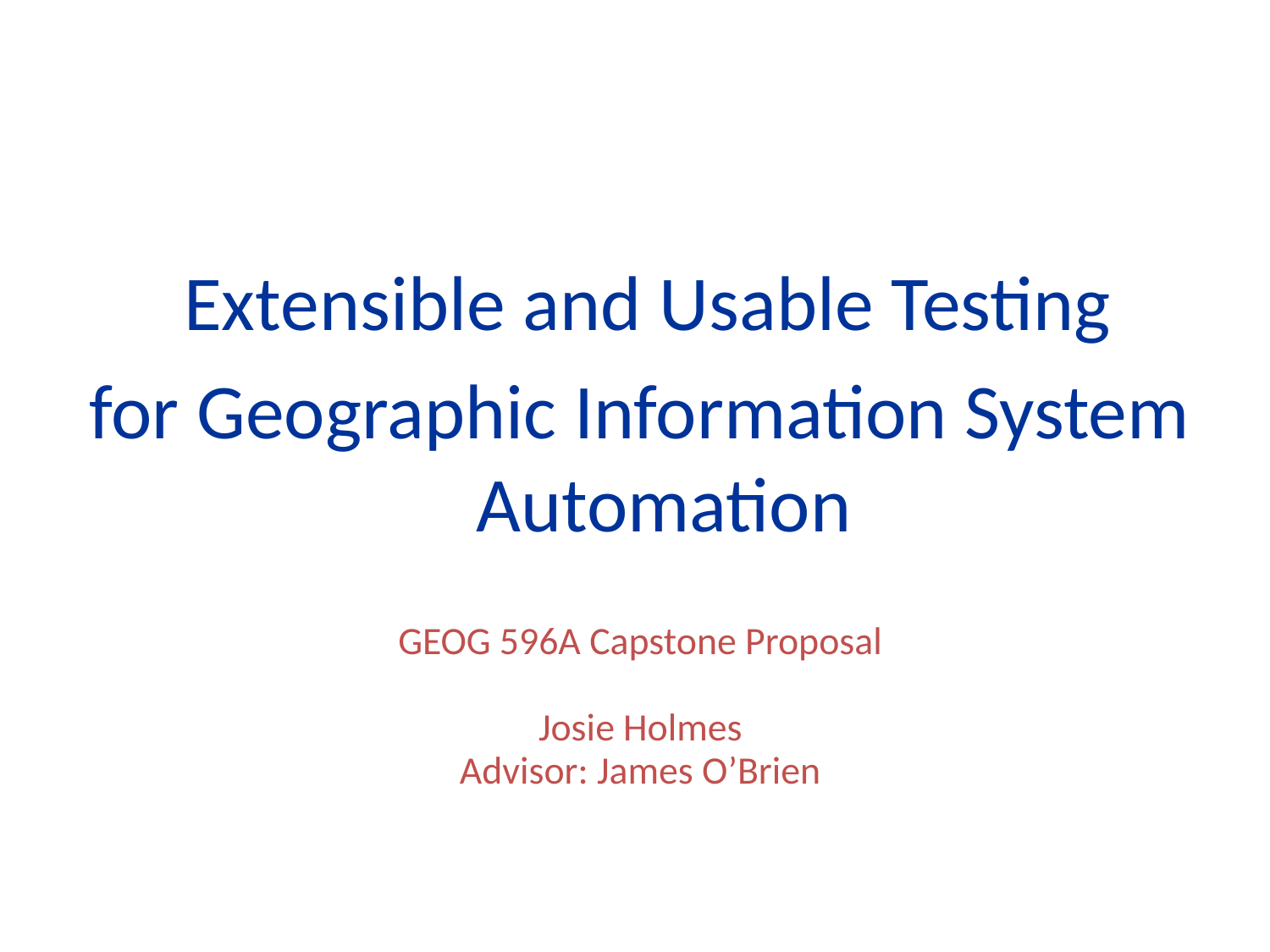

Extensible and Usable Testing
for Geographic Information System Automation

GEOG 596A Capstone Proposal

Josie Holmes
Advisor: James O’Brien